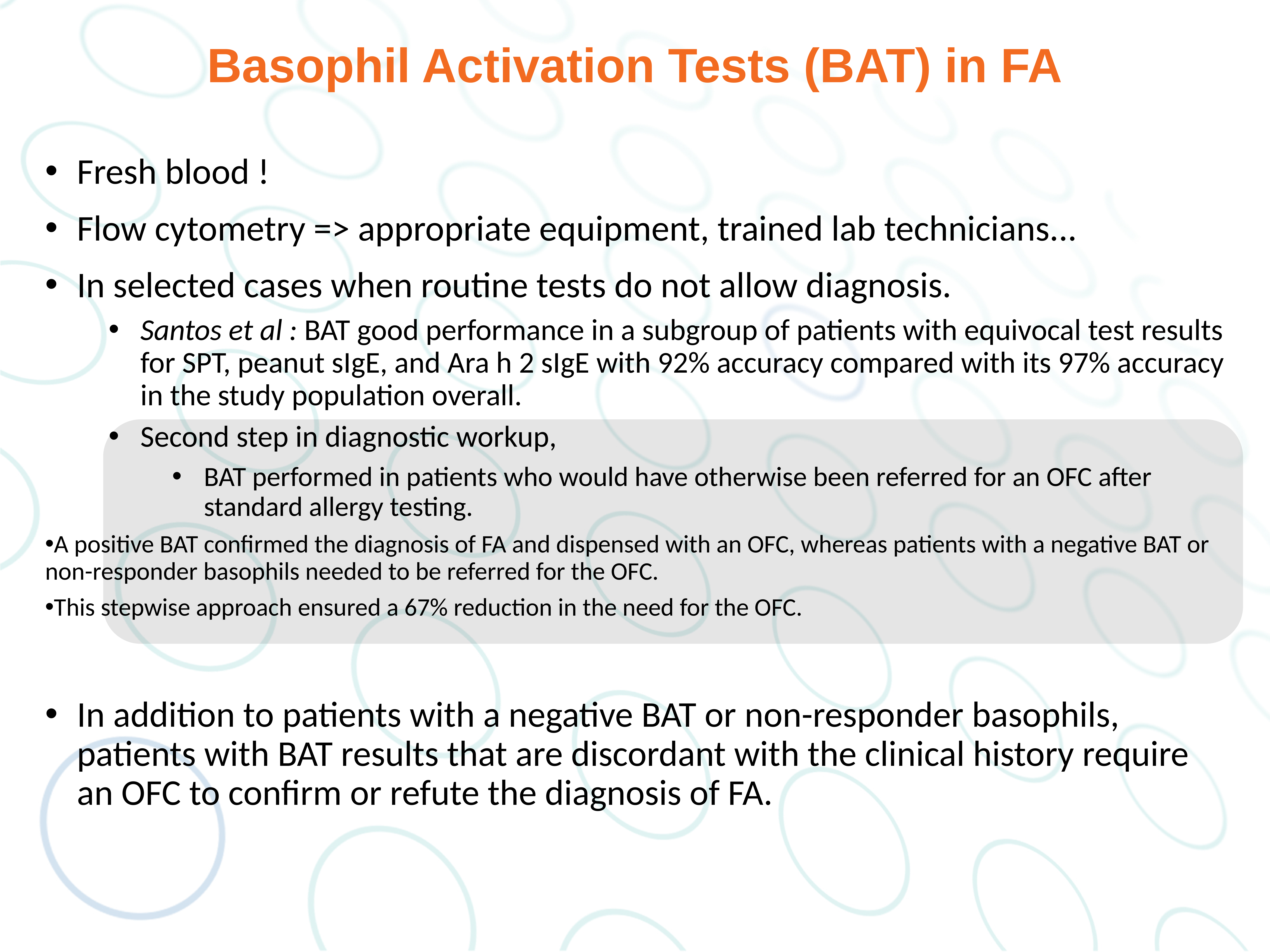

Basophil Activation Tests (BAT) in FA

Fresh blood !
Flow cytometry => appropriate equipment, trained lab technicians...
In selected cases when routine tests do not allow diagnosis.
Santos et al : BAT good performance in a subgroup of patients with equivocal test results for SPT, peanut sIgE, and Ara h 2 sIgE with 92% accuracy compared with its 97% accuracy in the study population overall.
Second step in diagnostic workup,
BAT performed in patients who would have otherwise been referred for an OFC after standard allergy testing.
A positive BAT confirmed the diagnosis of FA and dispensed with an OFC, whereas patients with a negative BAT or non-responder basophils needed to be referred for the OFC.
This stepwise approach ensured a 67% reduction in the need for the OFC.

In addition to patients with a negative BAT or non-responder basophils, patients with BAT results that are discordant with the clinical history require an OFC to confirm or refute the diagnosis of FA.